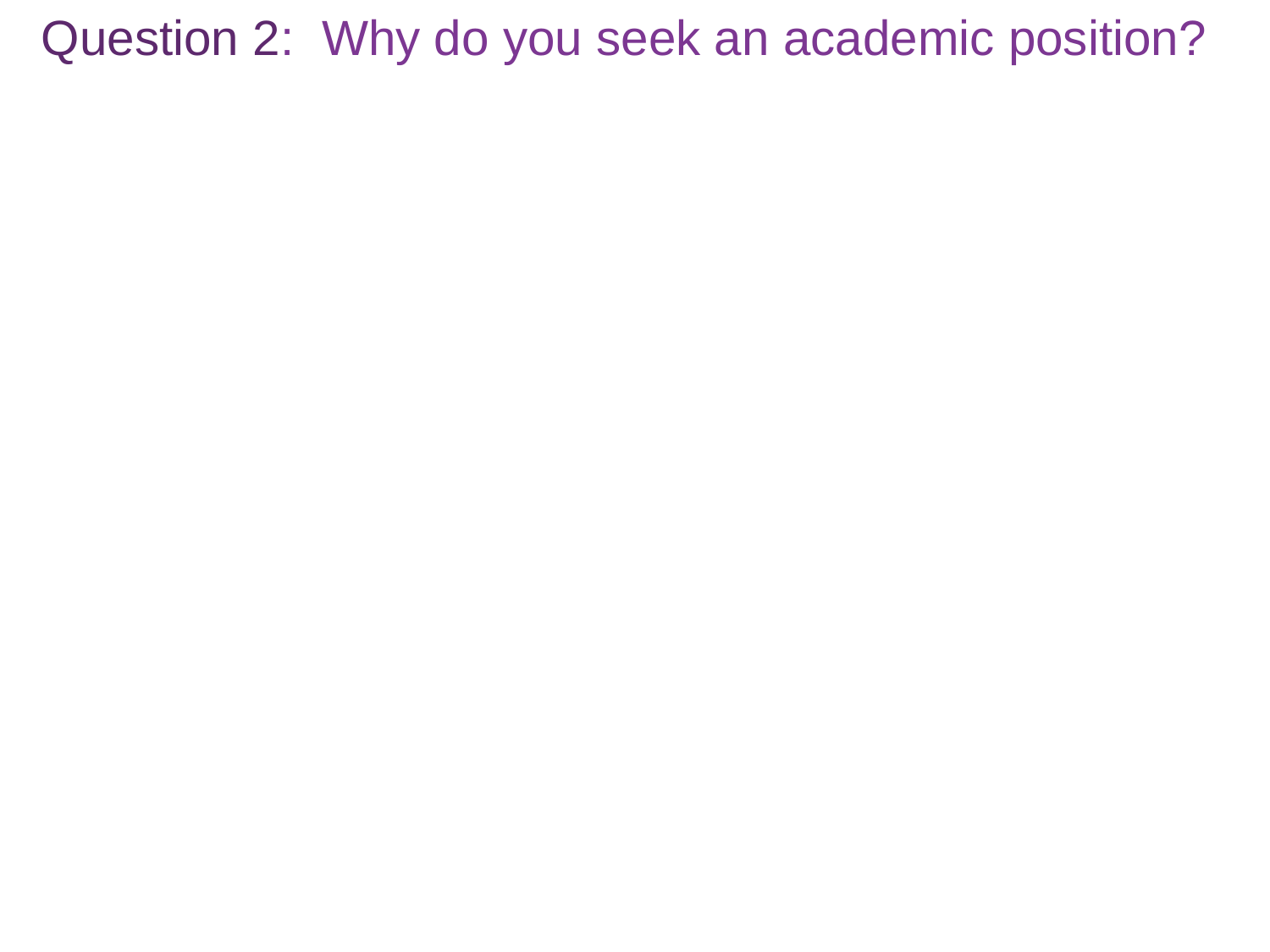

Question 2:  Why do you seek an academic position?